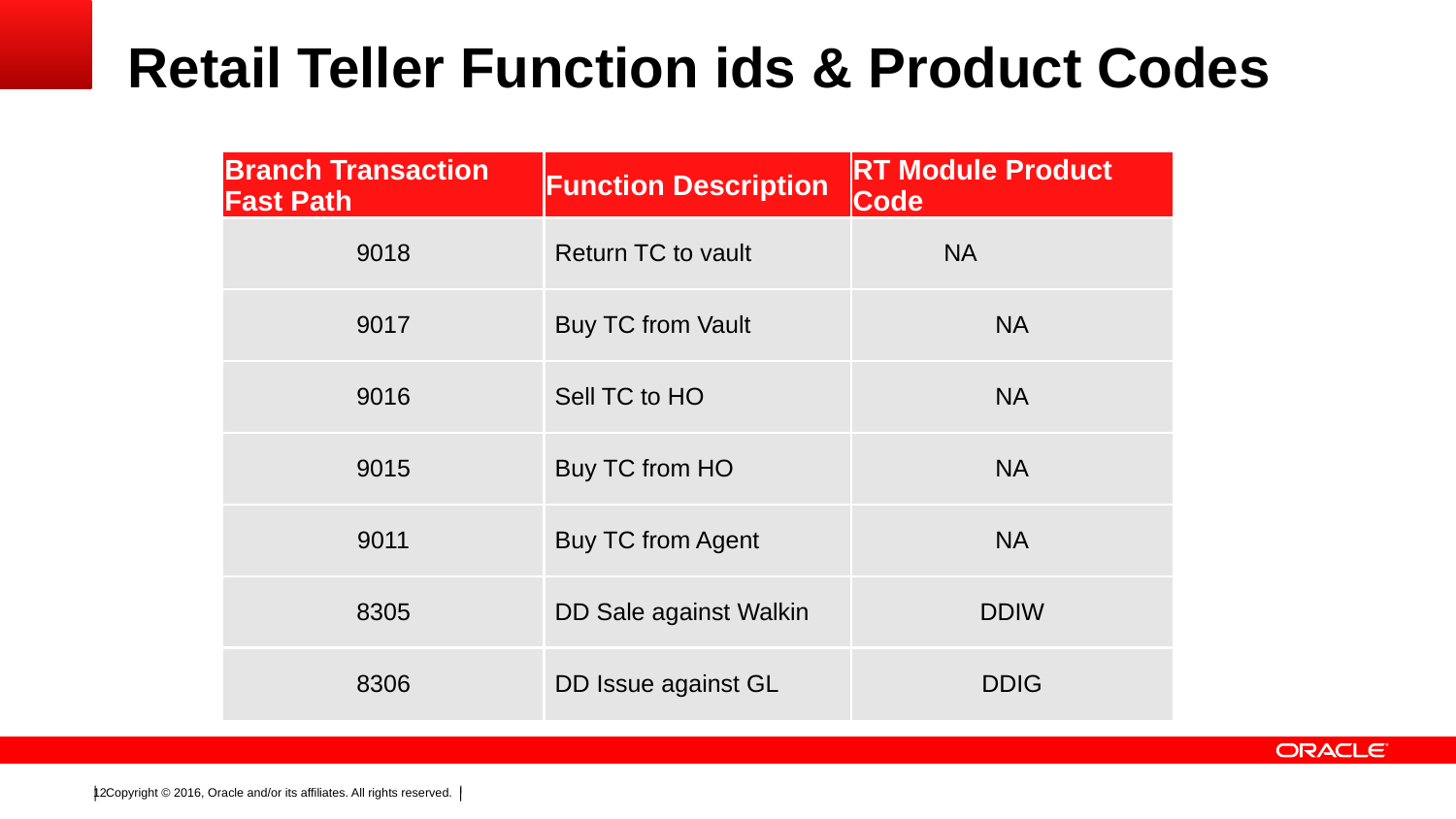

# Retail Teller Function ids & Product Codes
| Branch Transaction Fast Path | Function Description | RT Module Product Code |
| --- | --- | --- |
| 9018 | Return TC to vault | NA |
| 9017 | Buy TC from Vault | NA |
| 9016 | Sell TC to HO | NA |
| 9015 | Buy TC from HO | NA |
| 9011 | Buy TC from Agent | NA |
| 8305 | DD Sale against Walkin | DDIW |
| 8306 | DD Issue against GL | DDIG |